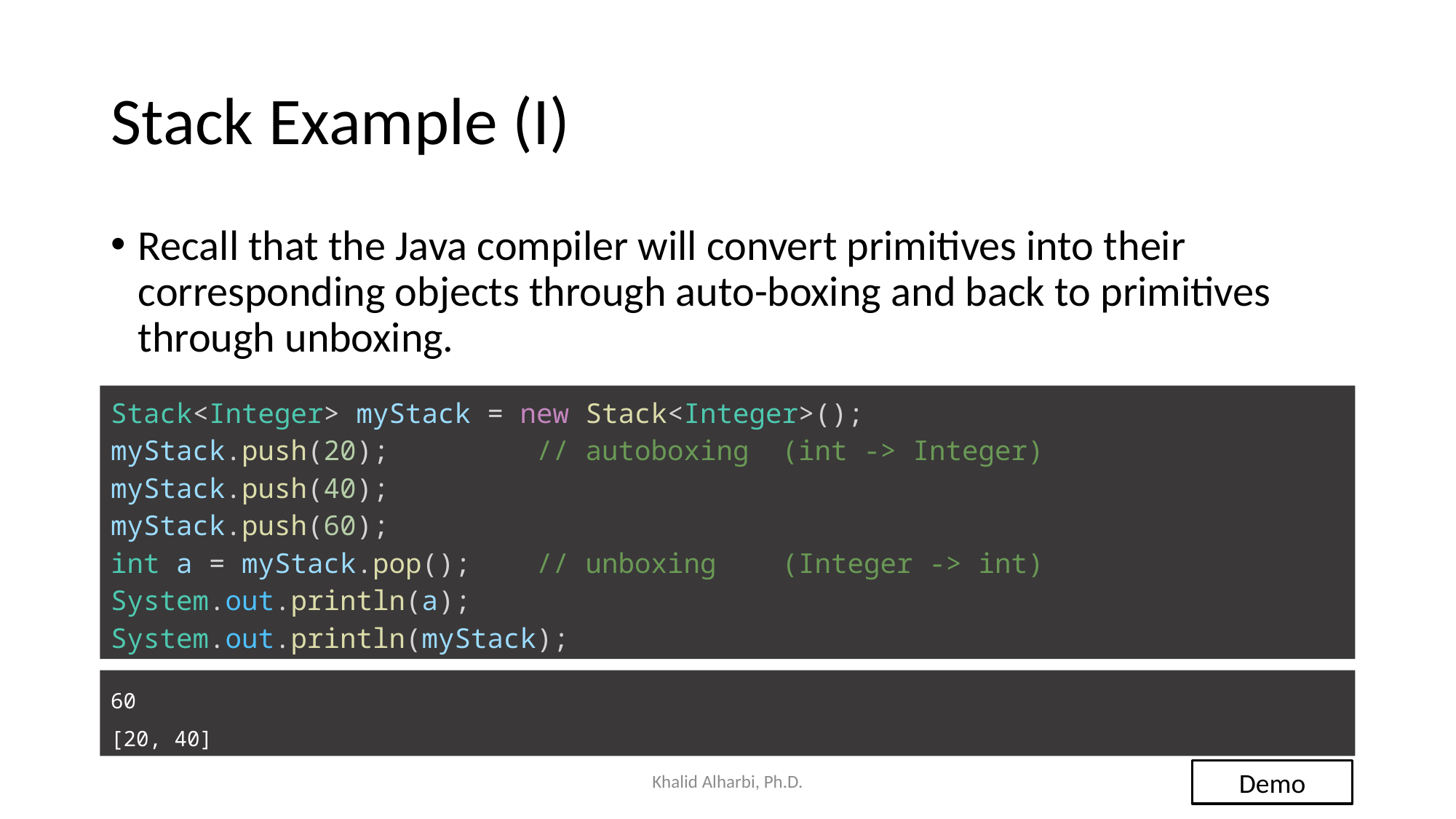

# Stack Example (I)
Recall that the Java compiler will convert primitives into their corresponding objects through auto-boxing and back to primitives through unboxing.

Stack<Integer> myStack = new Stack<Integer>();
myStack.push(20);         // autoboxing  (int -> Integer)
myStack.push(40);
myStack.push(60);
int a = myStack.pop();    // unboxing    (Integer -> int)
System.out.println(a);
System.out.println(myStack);
60
[20, 40]
Khalid Alharbi, Ph.D.
Demo